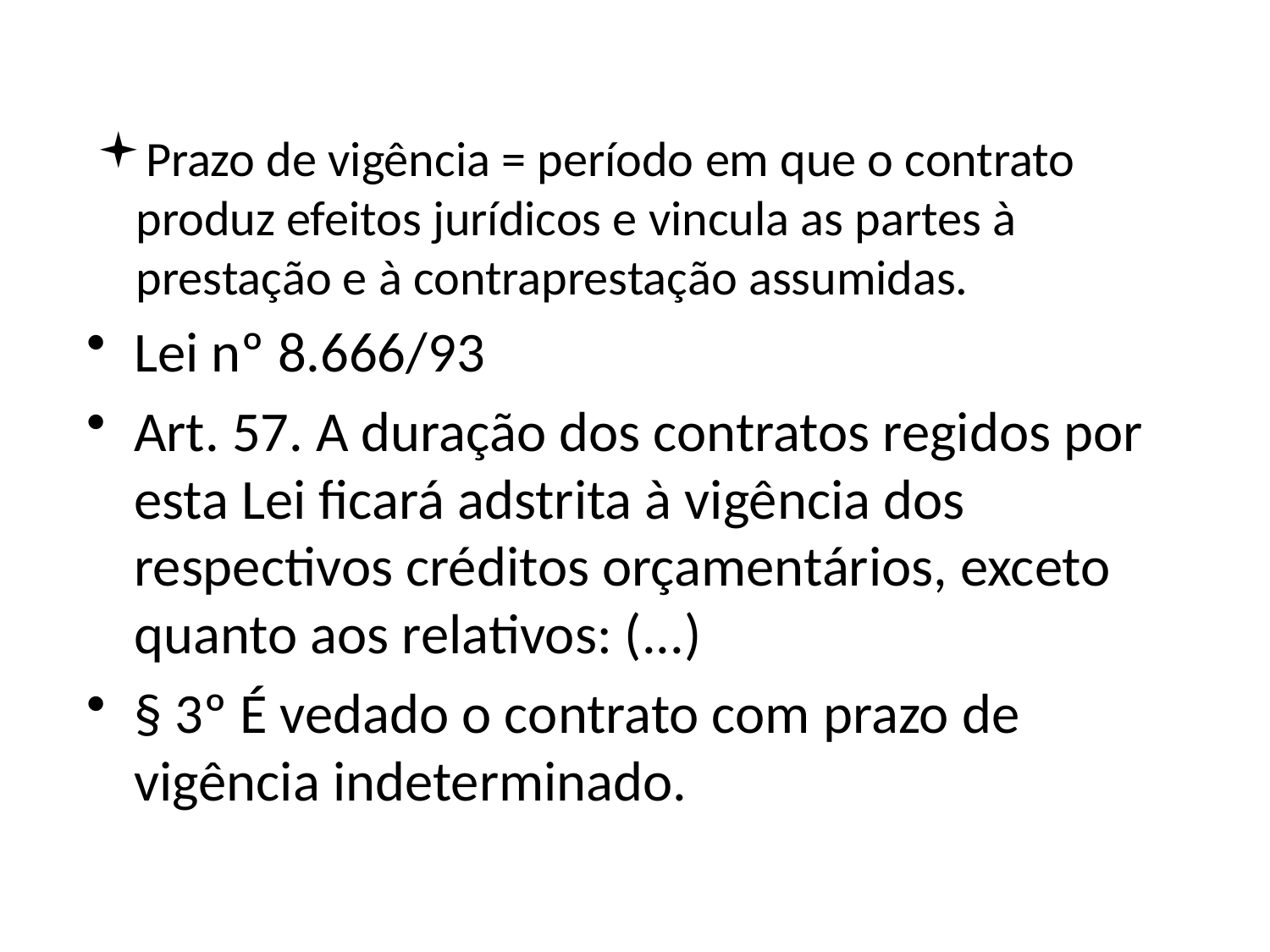

Prazo de vigência = período em que o contrato produz efeitos jurídicos e vincula as partes à prestação e à contraprestação assumidas.
Lei nº 8.666/93
Art. 57. A duração dos contratos regidos por esta Lei ficará adstrita à vigência dos respectivos créditos orçamentários, exceto quanto aos relativos: (...)
§ 3º É vedado o contrato com prazo de vigência indeterminado.